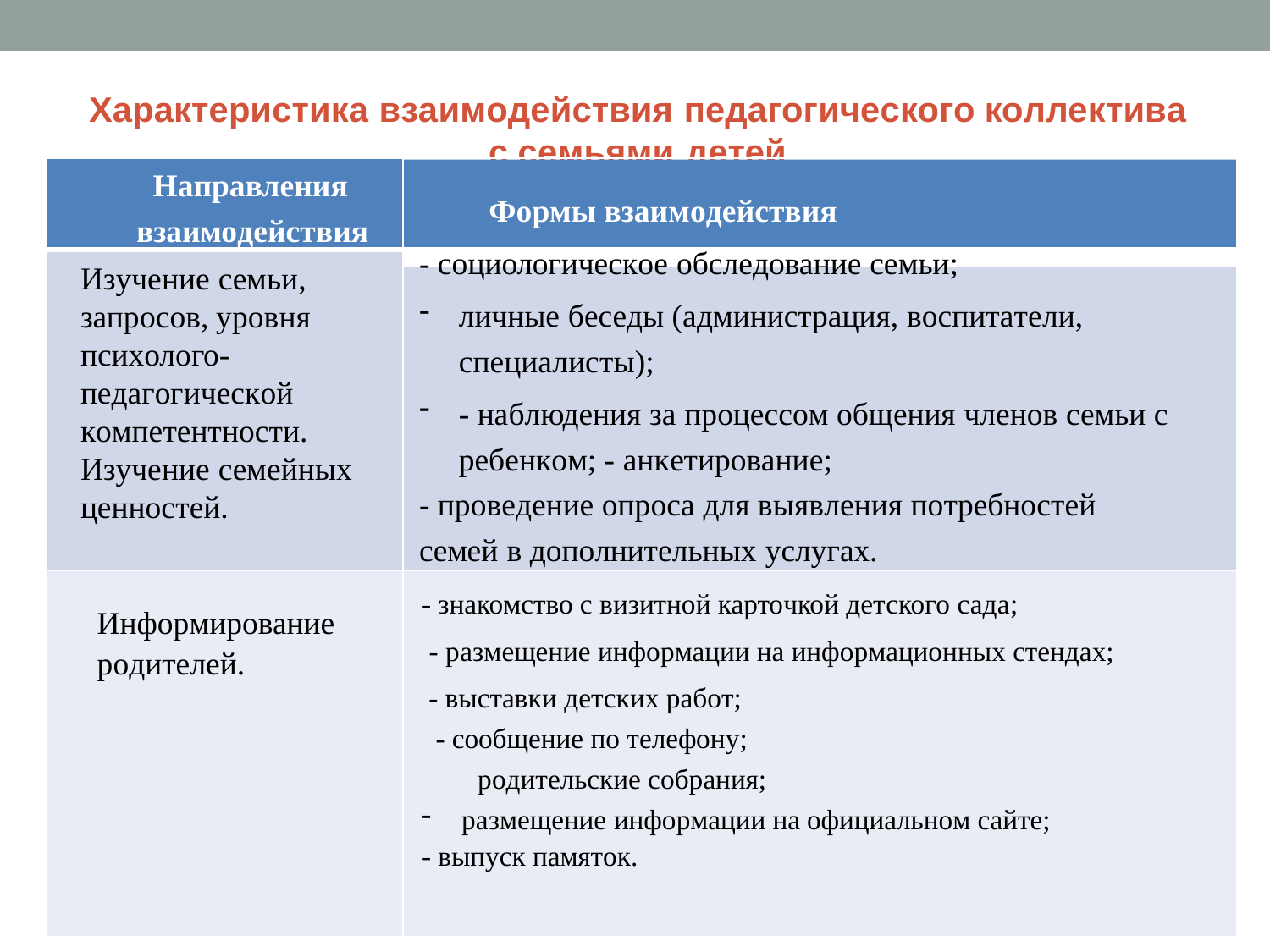

# Характеристика взаимодействия педагогического коллектива с семьями детей
Направления взаимодействия

Формы взаимодействия

- социологическое обследование семьи;
личные беседы (администрация, воспитатели, специалисты);
- наблюдения за процессом общения членов семьи с ребенком; - анкетирование;
- проведение опроса для выявления потребностей семей в дополнительных услугах.
Изучение семьи, запросов, уровня психолого-педагогической компетентности. Изучение семейных ценностей.

- знакомство с визитной карточкой детского сада;
 - размещение информации на информационных стендах;
 - выставки детских работ;
  - сообщение по телефону;            родительские собрания;
размещение информации на официальном сайте;
- выпуск памяток.

Информирование
родителей.